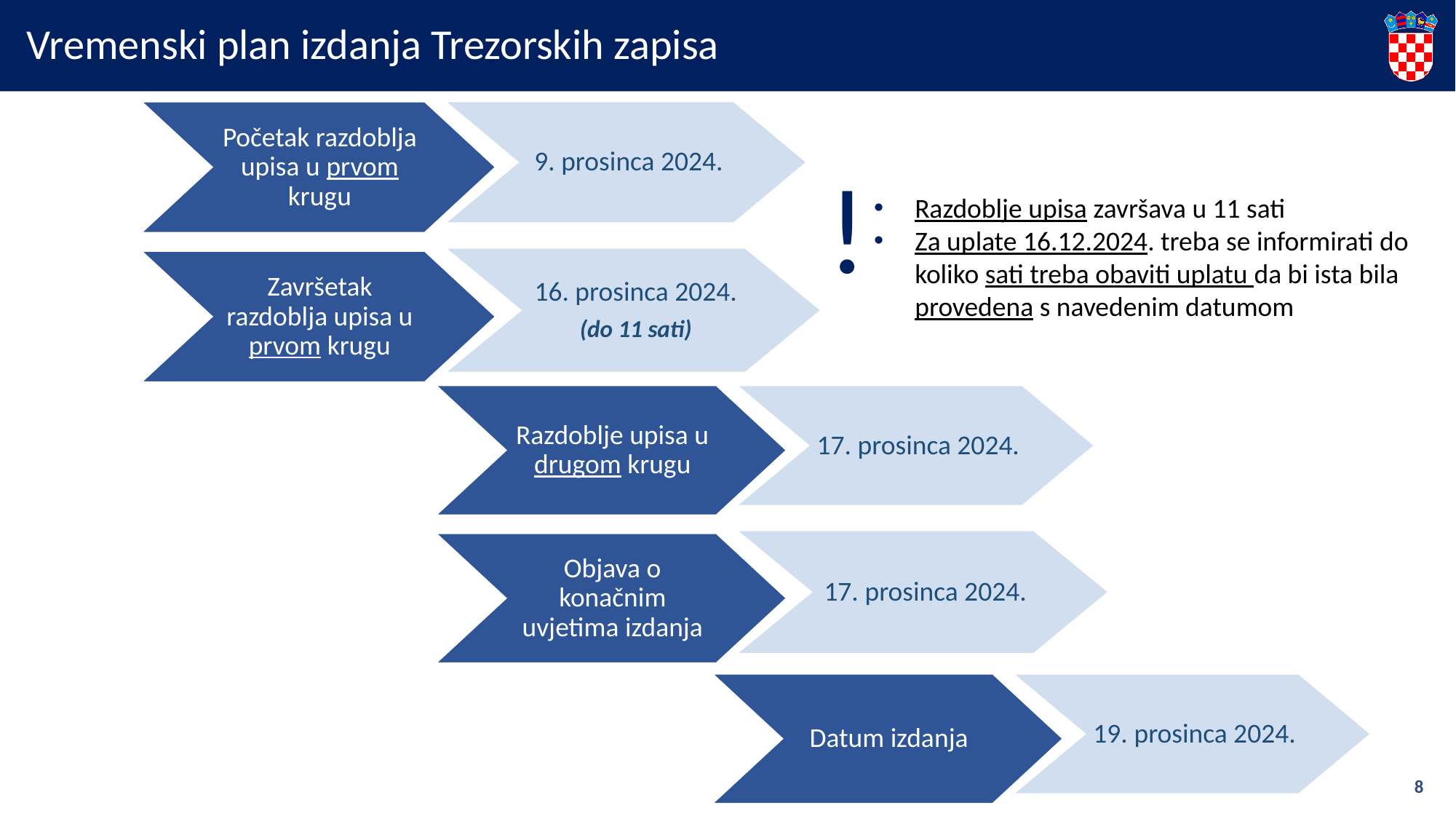

# Vremenski plan izdanja Trezorskih zapisa
Početak razdoblja upisa u prvom krugu
9. prosinca 2024.
16. prosinca 2024.
(do 11 sati)
Završetak razdoblja upisa u prvom krugu
!
Razdoblje upisa završava u 11 sati
Za uplate 16.12.2024. treba se informirati do koliko sati treba obaviti uplatu da bi ista bila provedena s navedenim datumom
Razdoblje upisa u drugom krugu
17. prosinca 2024.
17. prosinca 2024.
Objava o konačnim uvjetima izdanja
Datum izdanja
19. prosinca 2024.
8